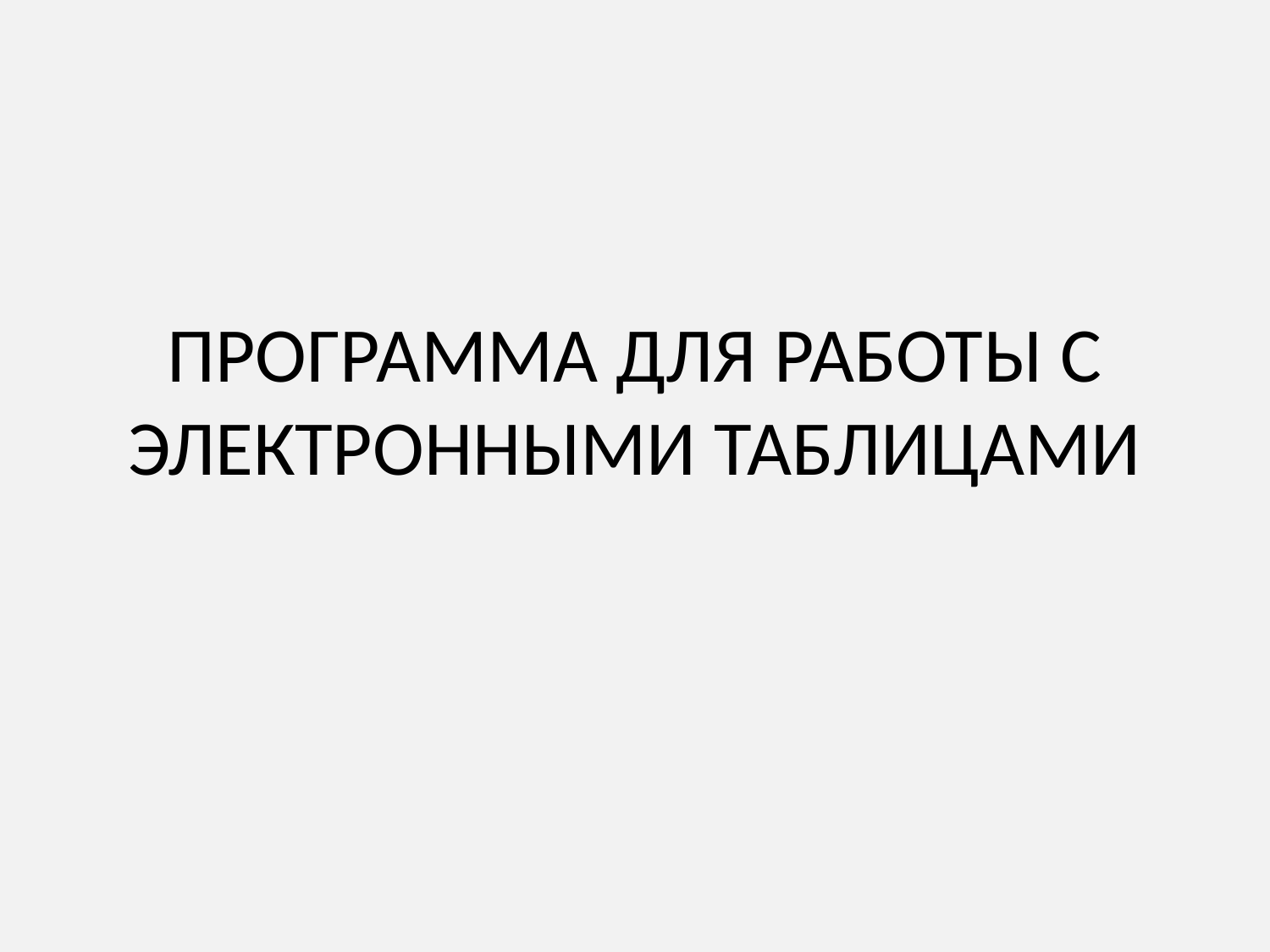

# ПРОГРАММА ДЛЯ РАБОТЫ С ЭЛЕКТРОННЫМИ ТАБЛИЦАМИ